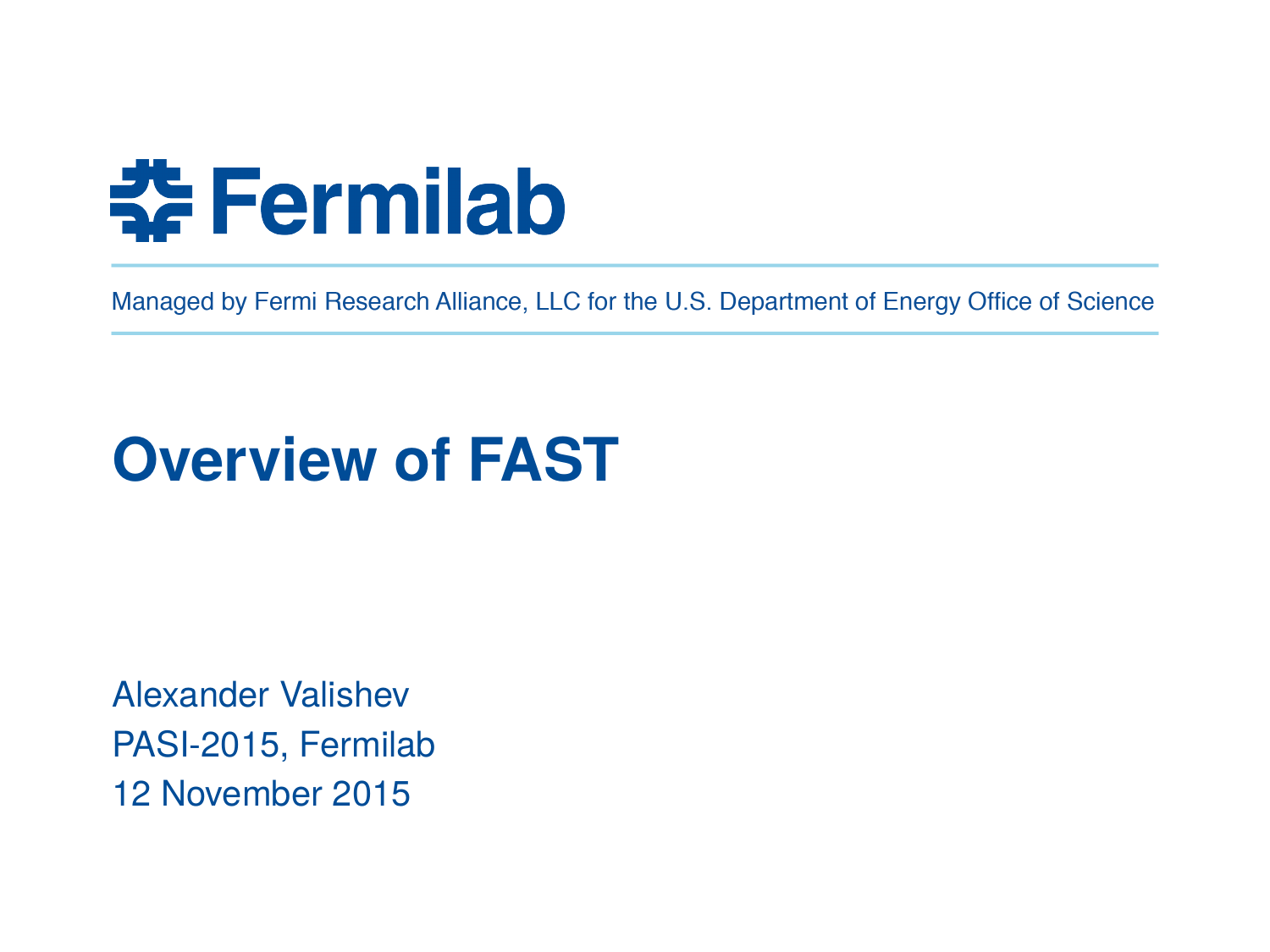

# Overview of FAST
Alexander Valishev
PASI-2015, Fermilab
12 November 2015